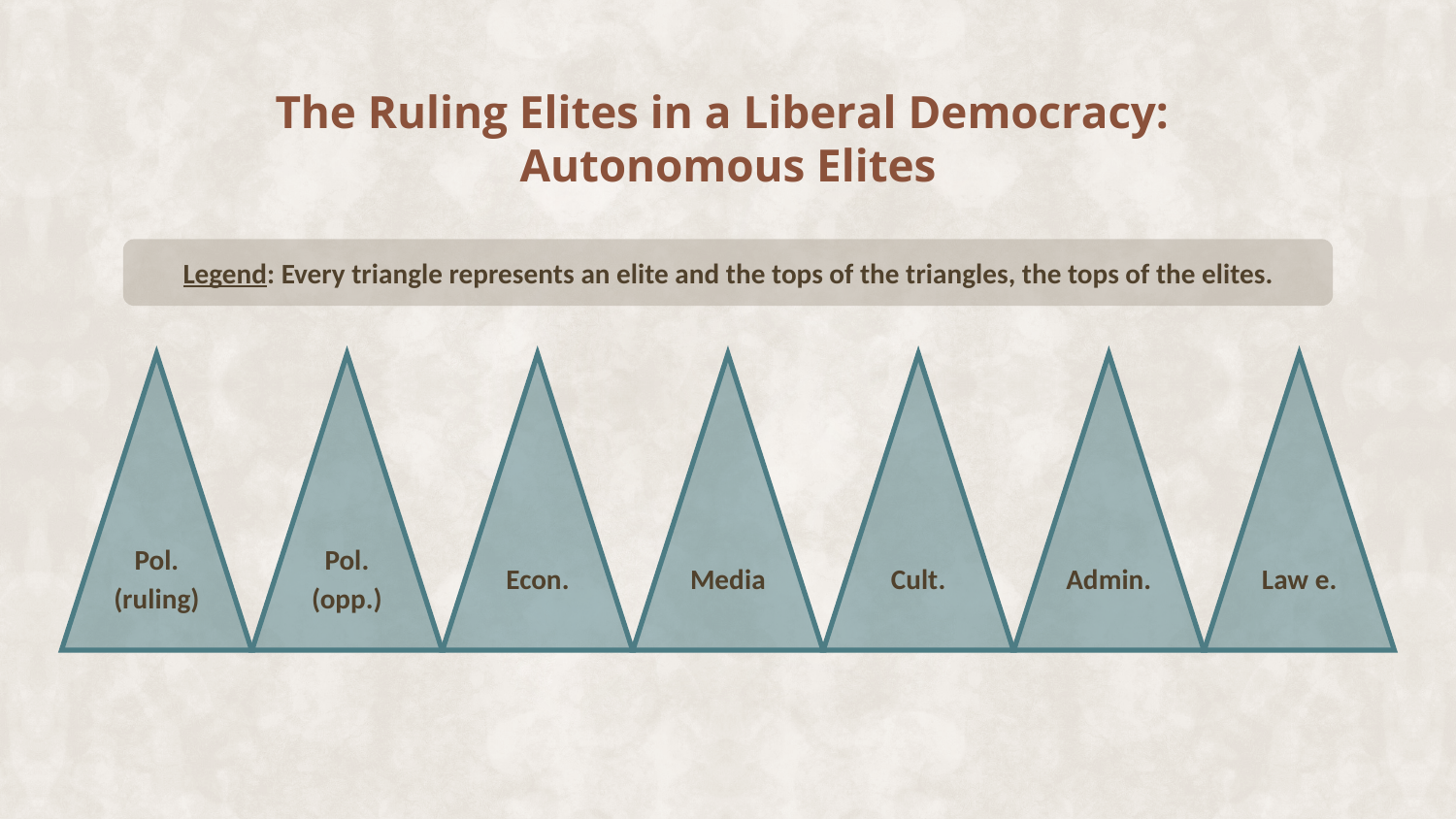

# The Ruling Elites in a Liberal Democracy: Autonomous Elites
Legend: Every triangle represents an elite and the tops of the triangles, the tops of the elites.
Pol. (ruling)
Pol. (opp.)
Econ.
Media
Cult.
Admin.
Law e.